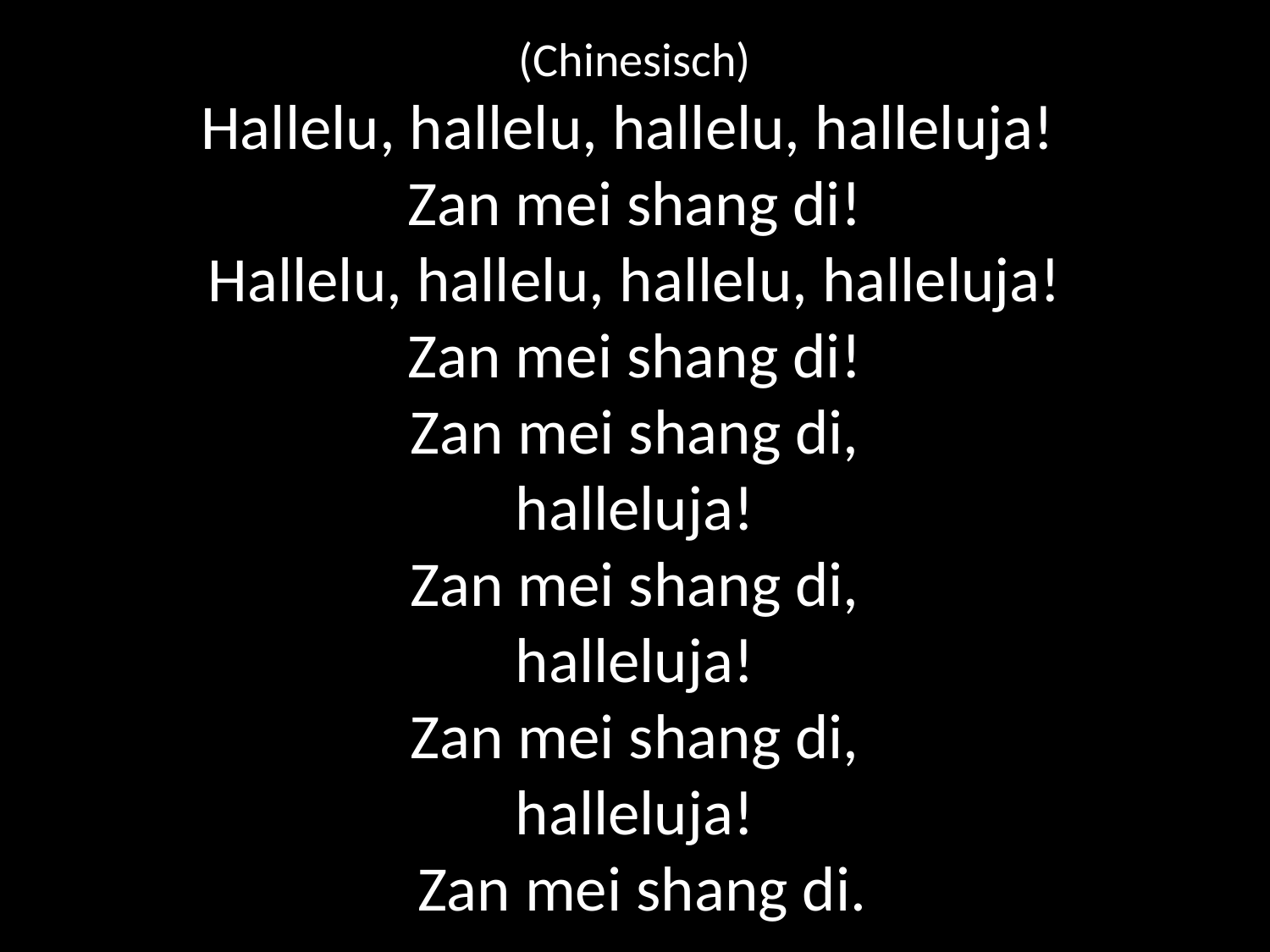

# (Chinesisch) Hallelu, hallelu, hallelu, halleluja! Zan mei shang di! Hallelu, hallelu, hallelu, halleluja! Zan mei shang di! Zan mei shang di, halleluja! Zan mei shang di, halleluja! Zan mei shang di, halleluja! Zan mei shang di.